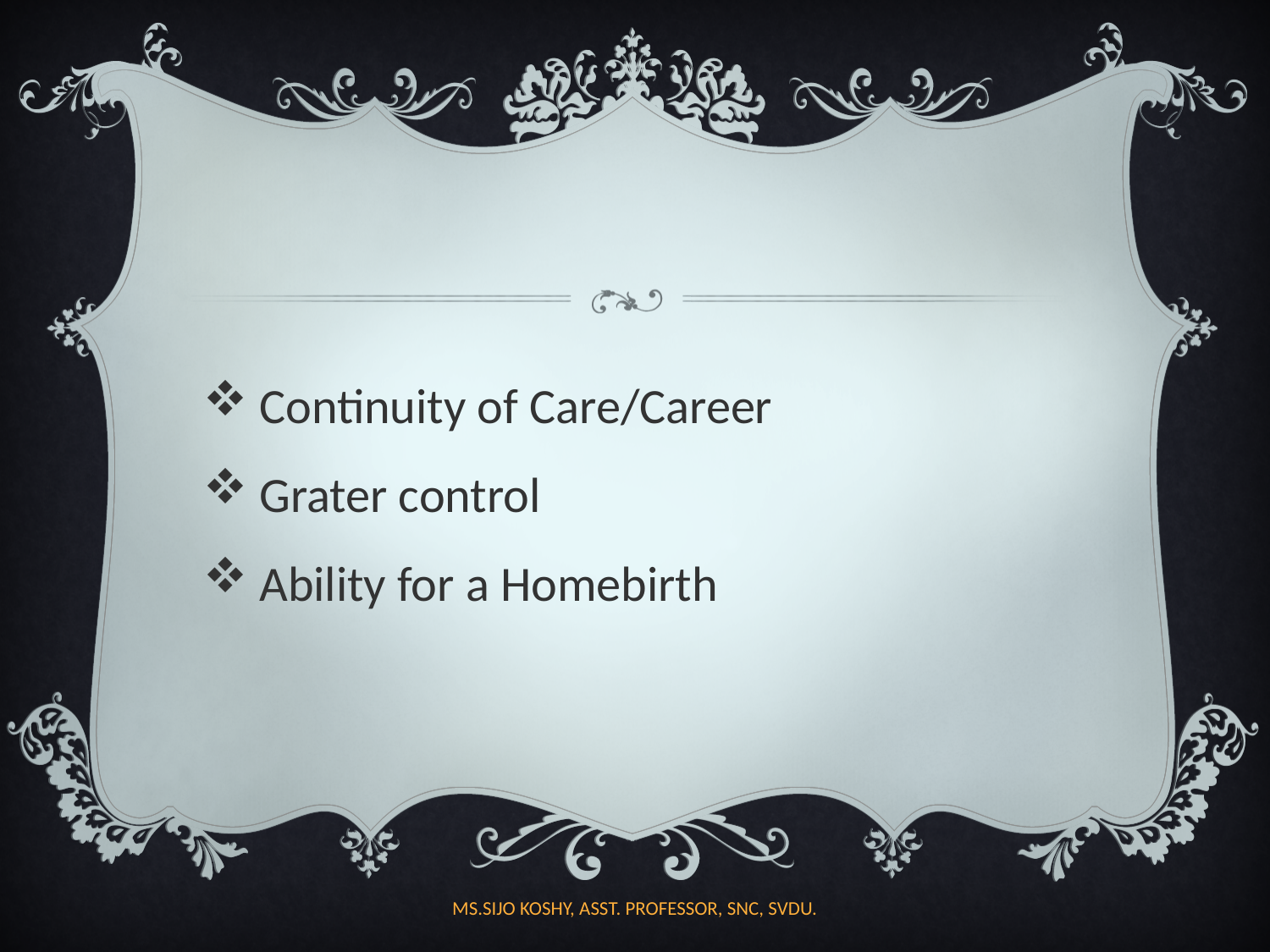

#
 Continuity of Care/Career
 Grater control
 Ability for a Homebirth

MS.SIJO KOSHY, ASST. PROFESSOR, SNC, SVDU.